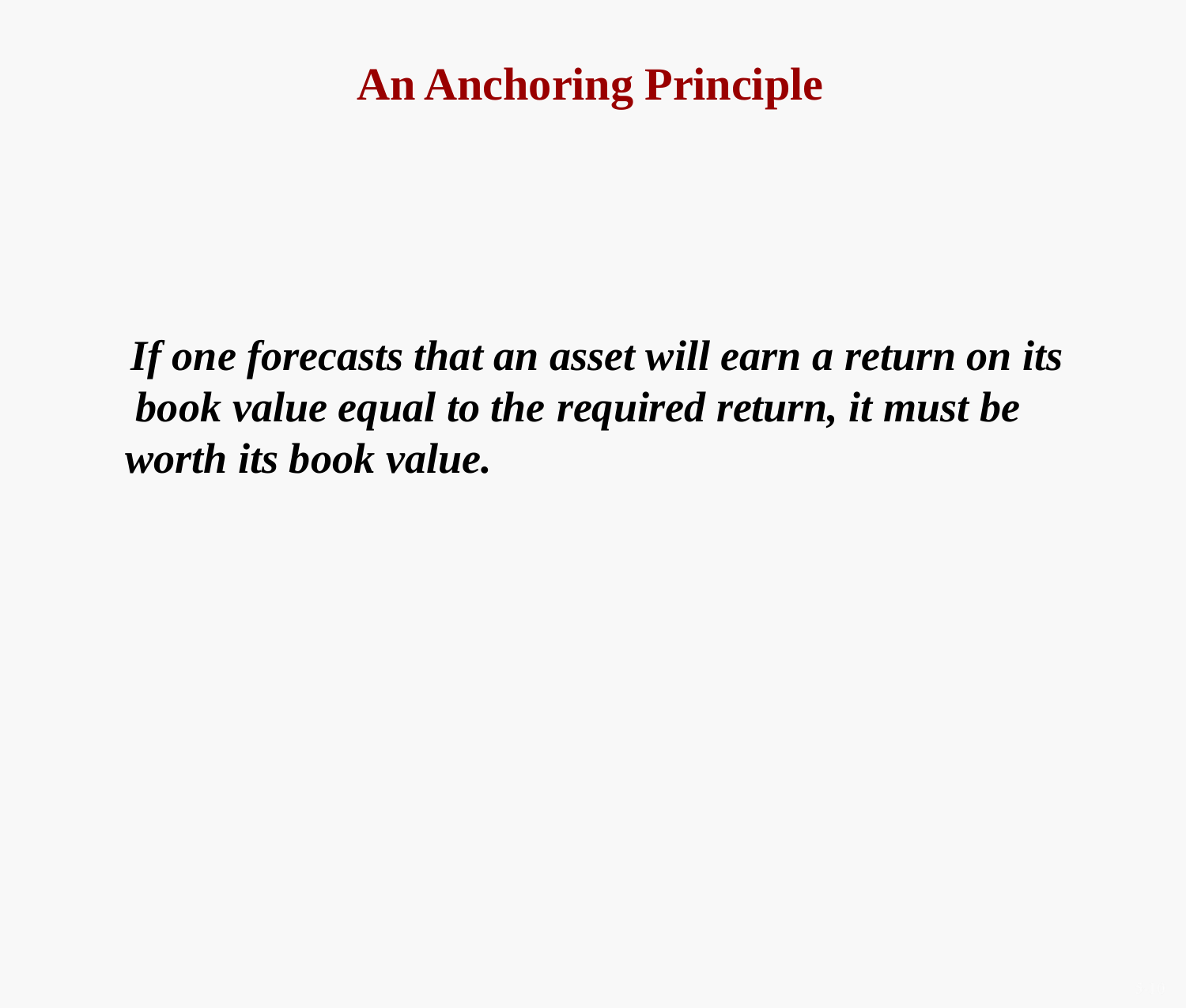

An Anchoring Principle
If one forecasts that an asset will earn a return on its  book value equal to the required return, it must be  worth its book value.